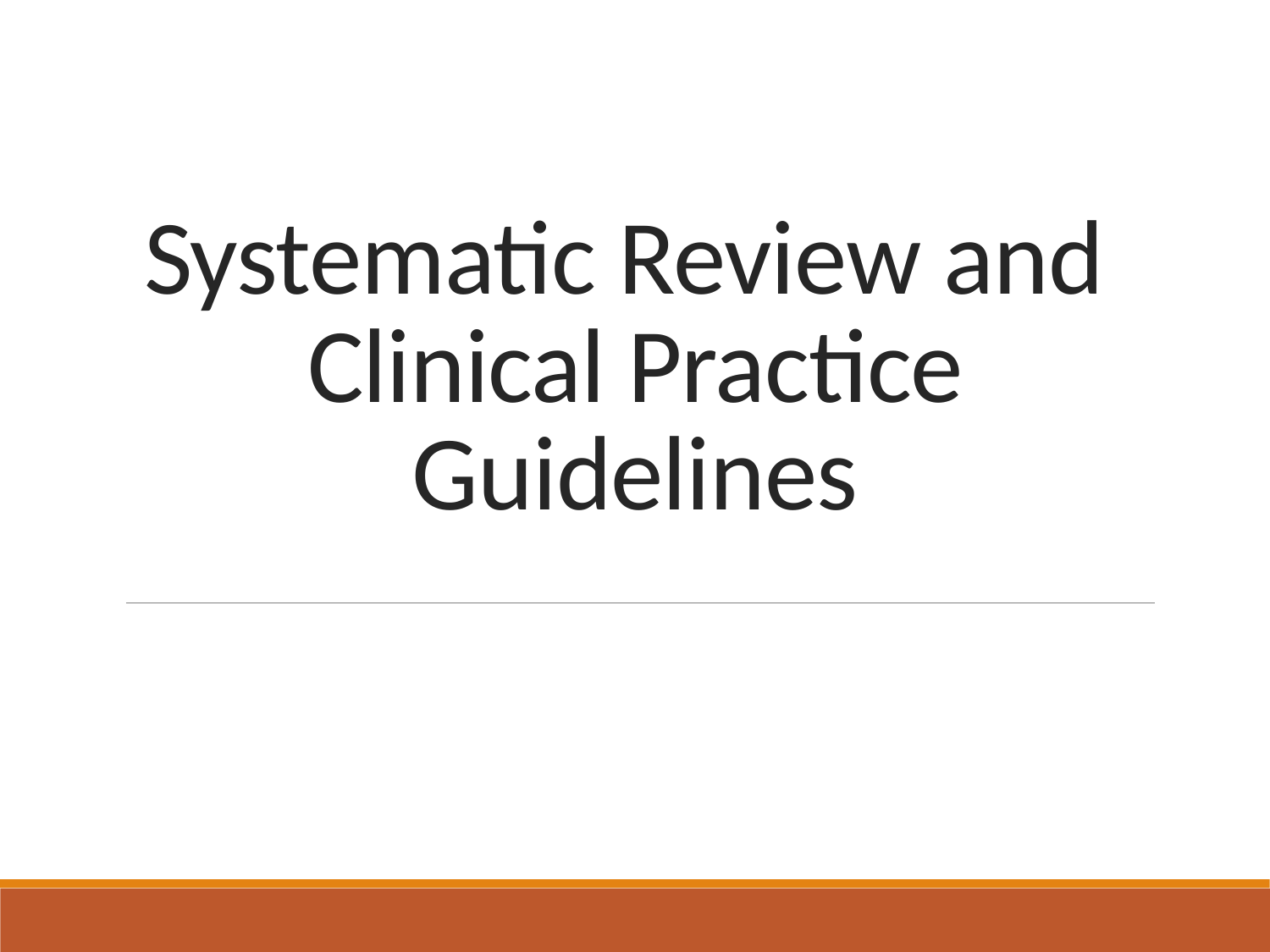

# Systematic Review and  Clinical Practice Guidelines